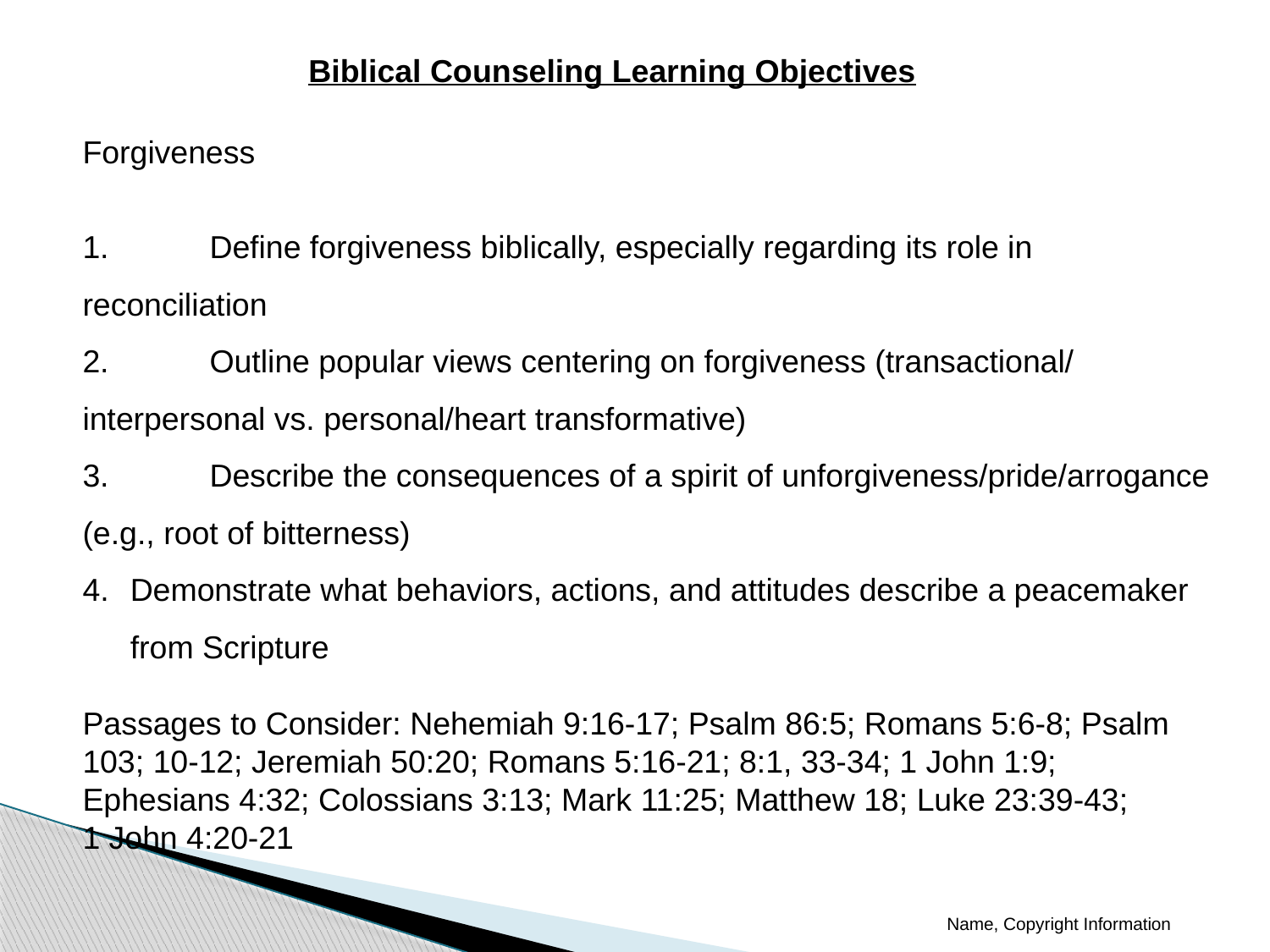

Biblical Counseling Learning Objectives
Forgiveness

1.	Define forgiveness biblically, especially regarding its role in reconciliation
2.	Outline popular views centering on forgiveness (transactional/ interpersonal vs. personal/heart transformative)
3.	Describe the consequences of a spirit of unforgiveness/pride/arrogance (e.g., root of bitterness)
Demonstrate what behaviors, actions, and attitudes describe a peacemaker from Scripture

Passages to Consider: Nehemiah 9:16-17; Psalm 86:5; Romans 5:6-8; Psalm
103; 10-12; Jeremiah 50:20; Romans 5:16-21; 8:1, 33-34; 1 John 1:9;
Ephesians 4:32; Colossians 3:13; Mark 11:25; Matthew 18; Luke 23:39-43;
1 John 4:20-21

Name, Copyright Information